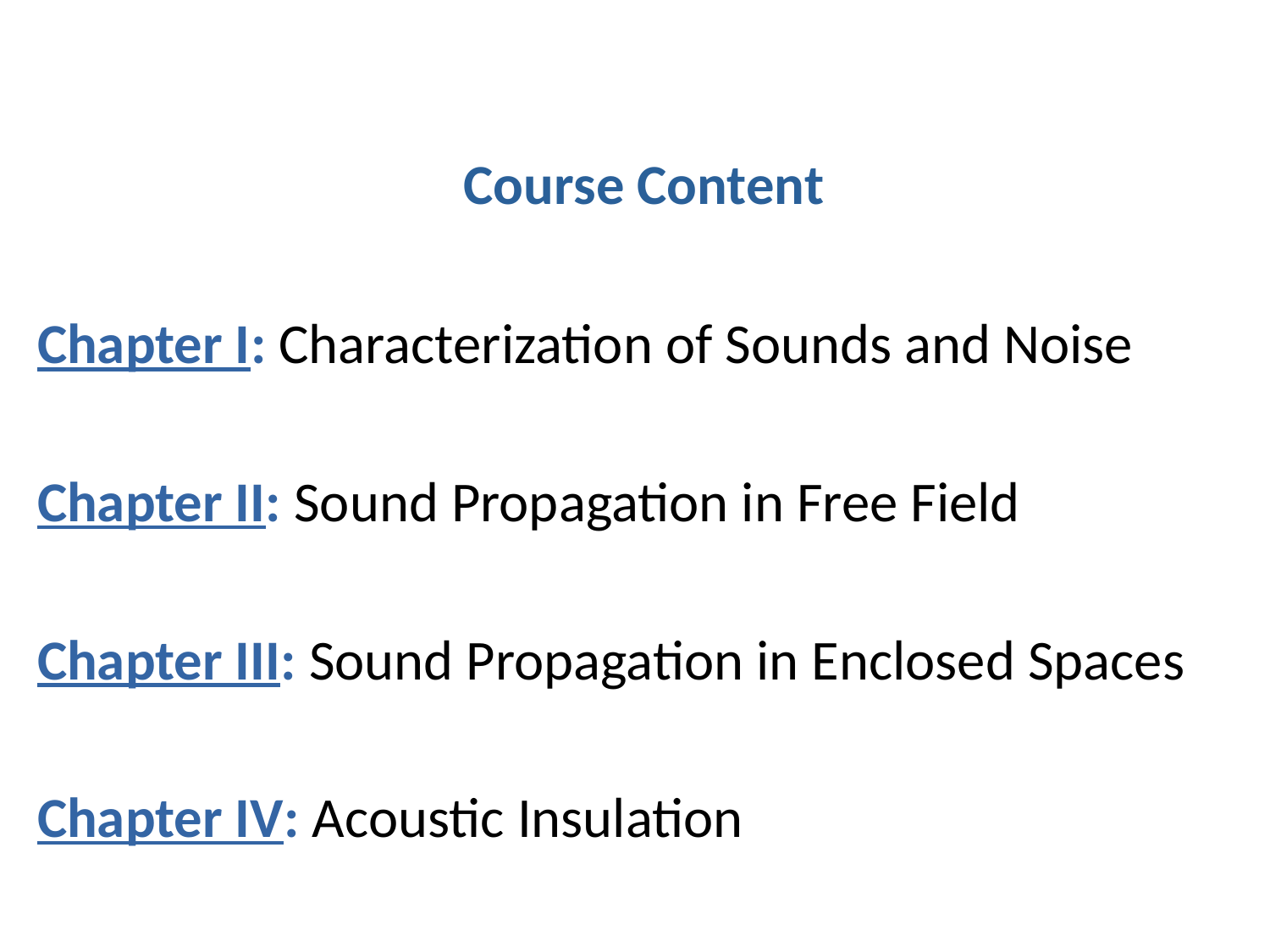

# Course Content

Chapter I: Characterization of Sounds and Noise

Chapter II: Sound Propagation in Free Field

Chapter III: Sound Propagation in Enclosed Spaces

Chapter IV: Acoustic Insulation